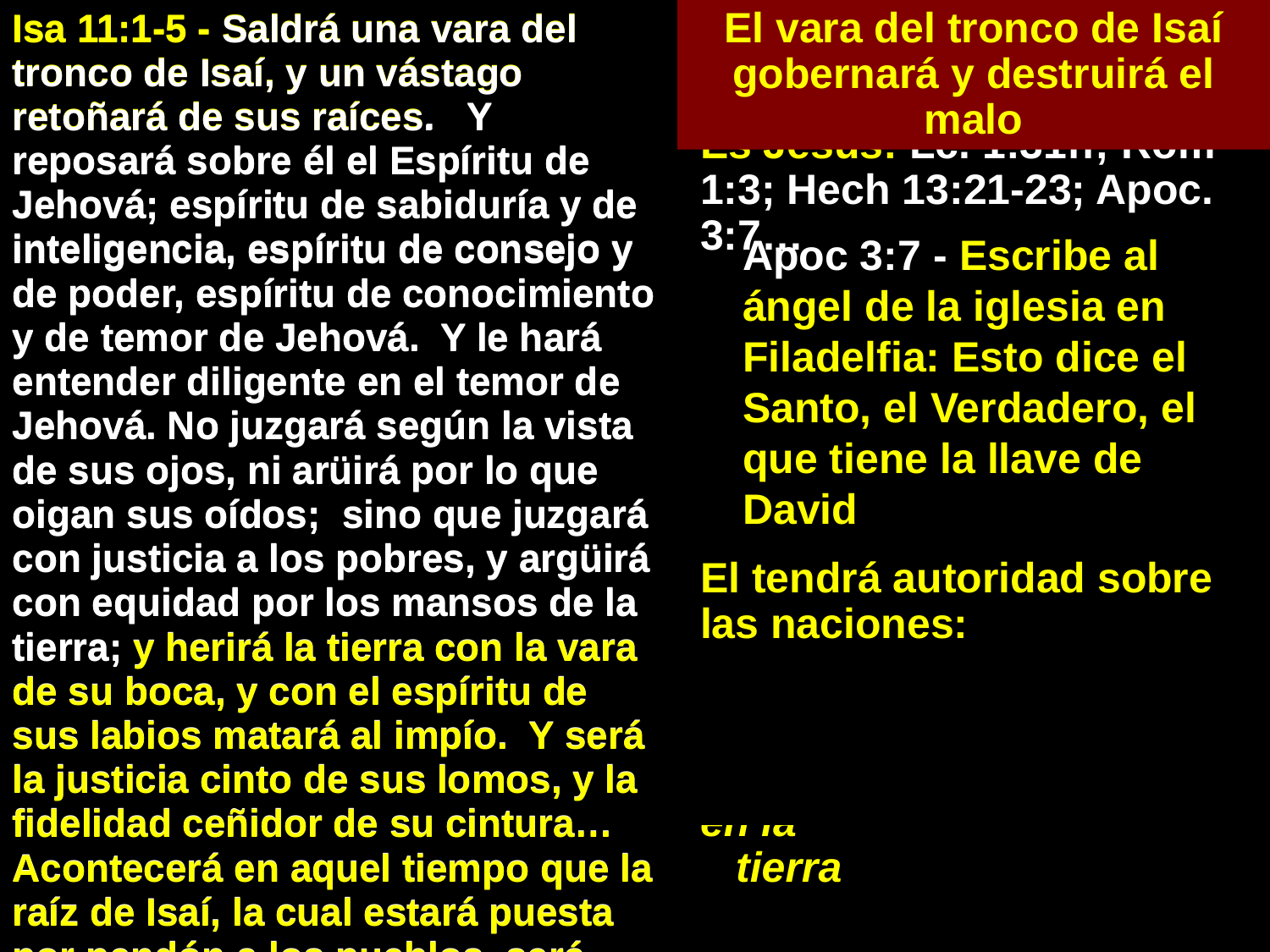

Isa 11:1-5 - Saldrá una vara del tronco de Isaí, y un vástago retoñará de sus raíces.   Y reposará sobre él el Espíritu de Jehová; espíritu de sabiduría y de inteligencia, espíritu de consejo y de poder, espíritu de conocimiento y de temor de Jehová.  Y le hará entender diligente en el temor de Jehová. No juzgará según la vista de sus ojos, ni arüirá por lo que oigan sus oídos;  sino que juzgará con justicia a los pobres, y argüirá con equidad por los mansos de la tierra; y herirá la tierra con la vara de su boca, y con el espíritu de sus labios matará al impío.  Y será la justicia cinto de sus lomos, y la fidelidad ceñidor de su cintura… Acontecerá en aquel tiempo que la raíz de Isaí, la cual estará puesta por pendón a los pueblos, será buscada por las gentes; y su habitación será gloriosa.
El vara del tronco de Isaí gobernará y destruirá el malo
Isa 11:1-5 - Saldrá una vara del tronco de Isaí, y un vástago retoñará de sus raíces.   Y reposará sobre él el Espíritu de Jehová; espíritu de sabiduría y de inteligencia, espíritu de consejo y de poder, espíritu de conocimiento y de temor de Jehová.  Y le hará entender diligente en el temor de Jehová. No juzgará según la vista de sus ojos, ni arüirá por lo que oigan sus oídos;  sino que juzgará con justicia a los pobres, y argüirá con equidad por los mansos de la tierra; y herirá la tierra con la vara de su boca, y con el espíritu de sus labios matará al impío.  Y será la justicia cinto de sus lomos, y la fidelidad ceñidor de su cintura… Acontecerá en aquel tiempo que la raíz de Isaí, la cual estará puesta por pendón a los pueblos, será buscada por las gentes; y su habitación será gloriosa.
Es Jesús: Lc. 1:31ff; Rom 1:3; Hech 13:21-23; Apoc. 3:7…
Apoc 3:7 - Escribe al ángel de la iglesia en Filadelfia: Esto dice el Santo, el Verdadero, el que tiene la llave de David
El tendrá autoridad sobre las naciones:

   Mat. 28:18 - Toda potestad
   me es dada en el cielo y en la
   tierra